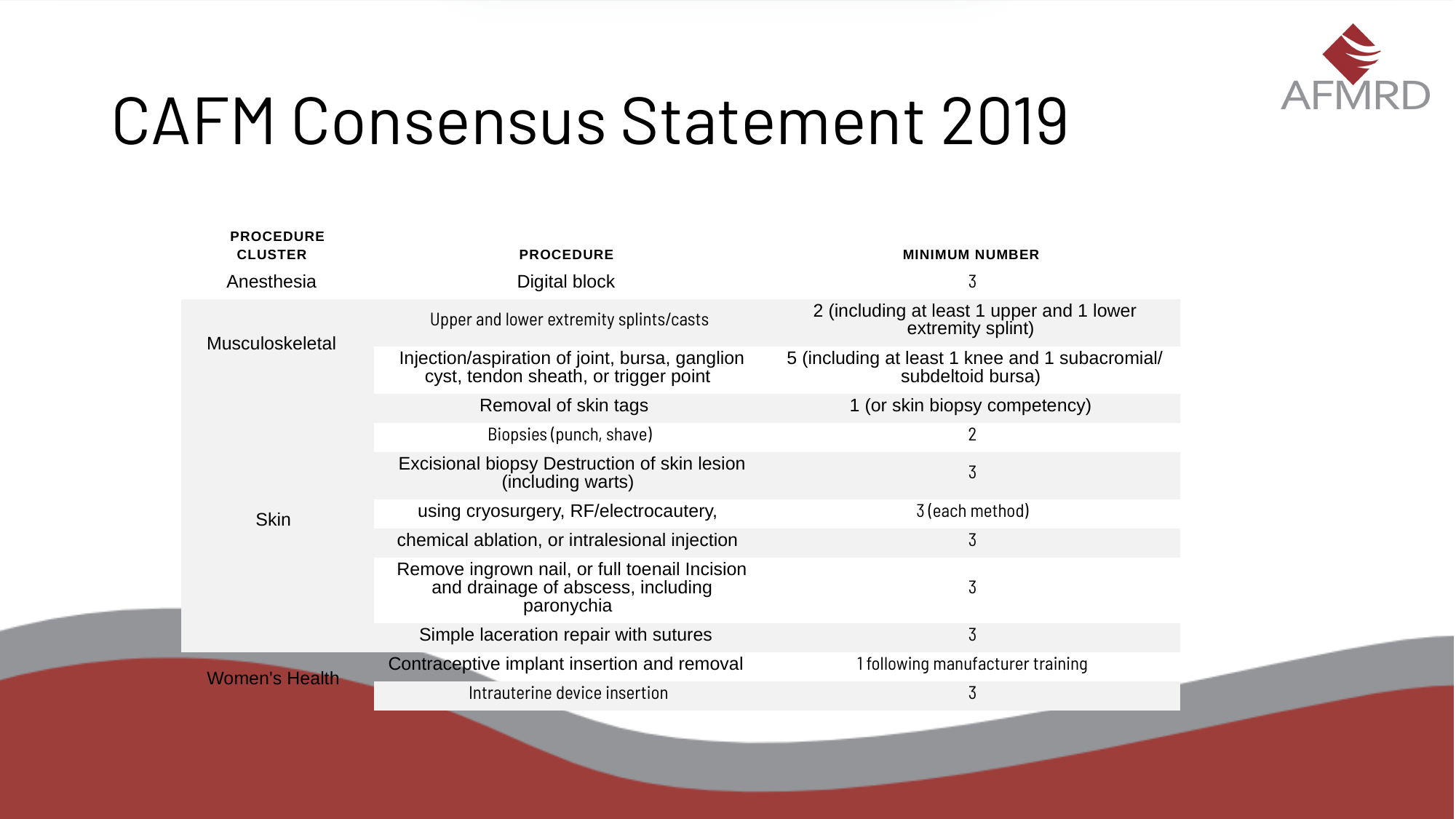

# CAFM Consensus Statement 2019
| Procedure Cluster | Procedure | Minimum Number |
| --- | --- | --- |
| Anesthesia | Digital block | 3 |
| Musculoskeletal | Upper and lower extremity splints/casts | 2 (including at least 1 upper and 1 lower extremity splint) |
|  | Injection/aspiration of joint, bursa, ganglion cyst, tendon sheath, or trigger point | 5 (including at least 1 knee and 1 subacromial/ subdeltoid bursa) |
| Skin | Removal of skin tags | 1 (or skin biopsy competency) |
|  | Biopsies (punch, shave) | 2 |
|  | Excisional biopsy Destruction of skin lesion (including warts) | 3 |
|  | using cryosurgery, RF/electrocautery, | 3 (each method) |
|  | chemical ablation, or intralesional injection | 3 |
|  | Remove ingrown nail, or full toenail Incision and drainage of abscess, including paronychia | 3 |
|  | Simple laceration repair with sutures | 3 |
| Women's Health | Contraceptive implant insertion and removal | 1 following manufacturer training |
|  | Intrauterine device insertion | 3 |